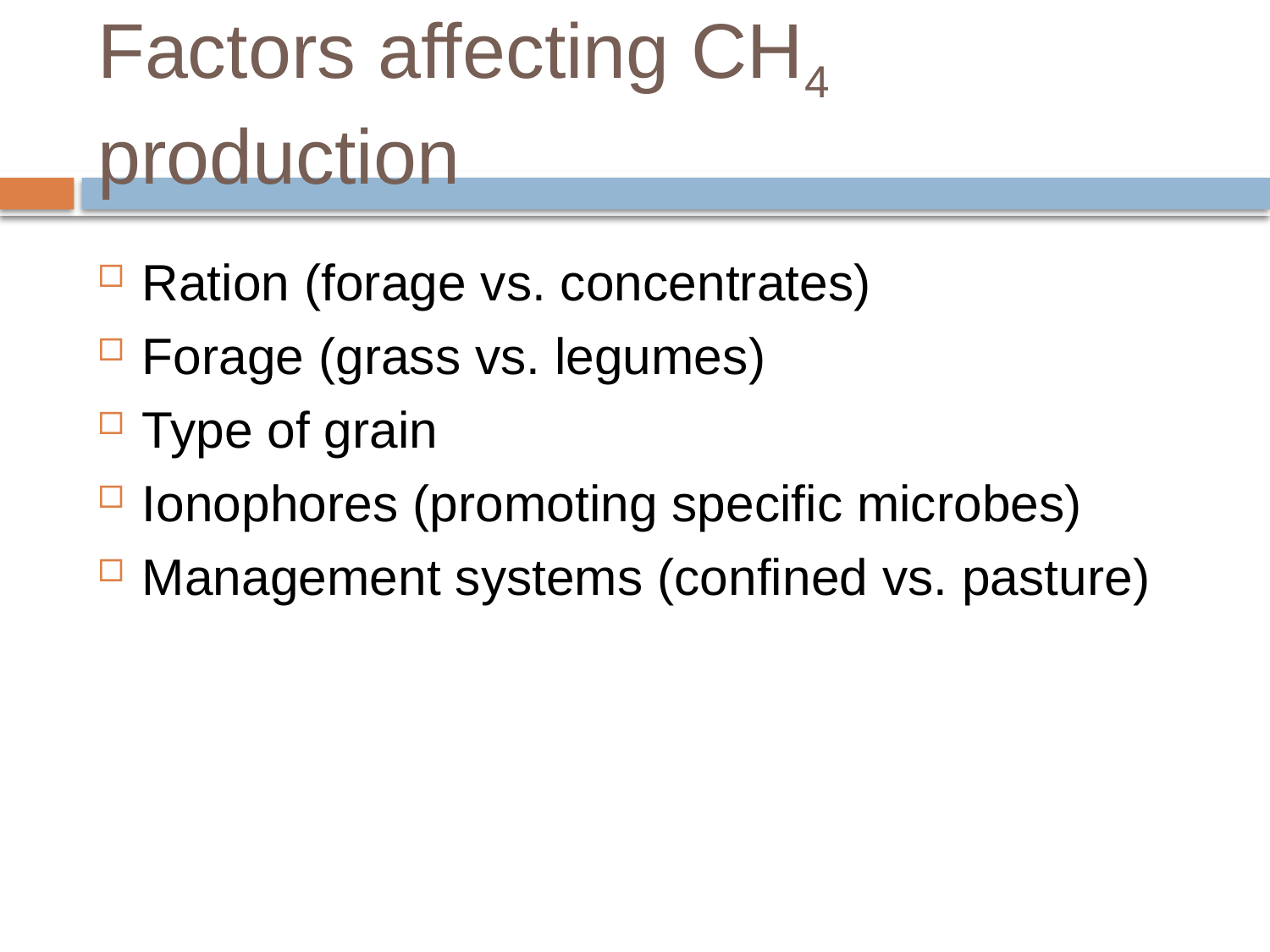

# Factors affecting CH4 production
Ration (forage vs. concentrates)
Forage (grass vs. legumes)
Type of grain
Ionophores (promoting specific microbes)
Management systems (confined vs. pasture)